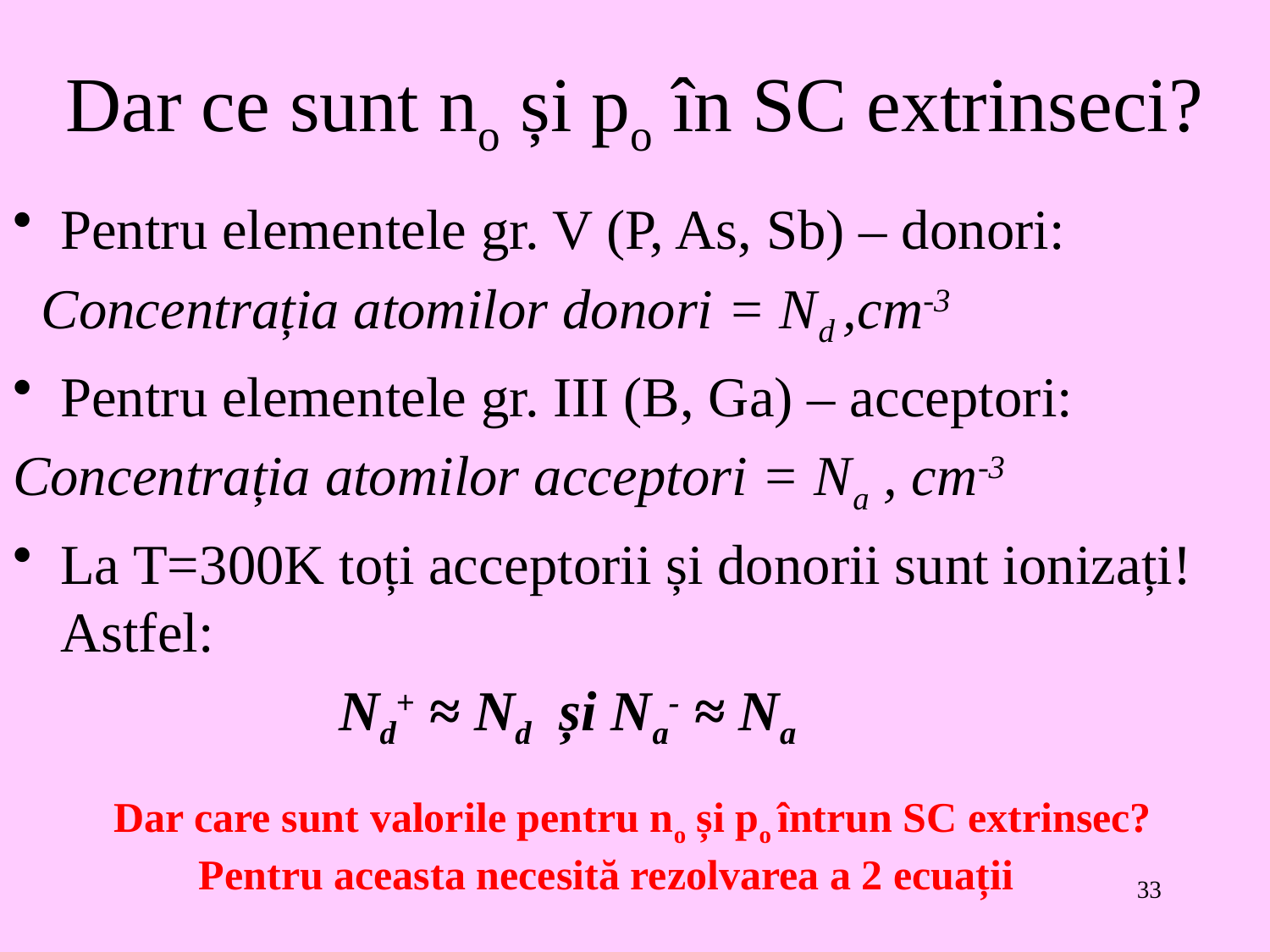

# Dar ce sunt no și po în SC extrinseci?
Pentru elementele gr. V (P, As, Sb) – donori:
  Concentrația atomilor donori = Nd ,cm-3
Pentru elementele gr. III (B, Ga) – acceptori:
Concentrația atomilor acceptori = Na , cm-3
La T=300K toți acceptorii și donorii sunt ionizați! Astfel:
                       Nd+ ≈ Nd  și Na- ≈ Na
Dar care sunt valorile pentru no și po întrun SC extrinsec? Pentru aceasta necesită rezolvarea a 2 ecuații
33